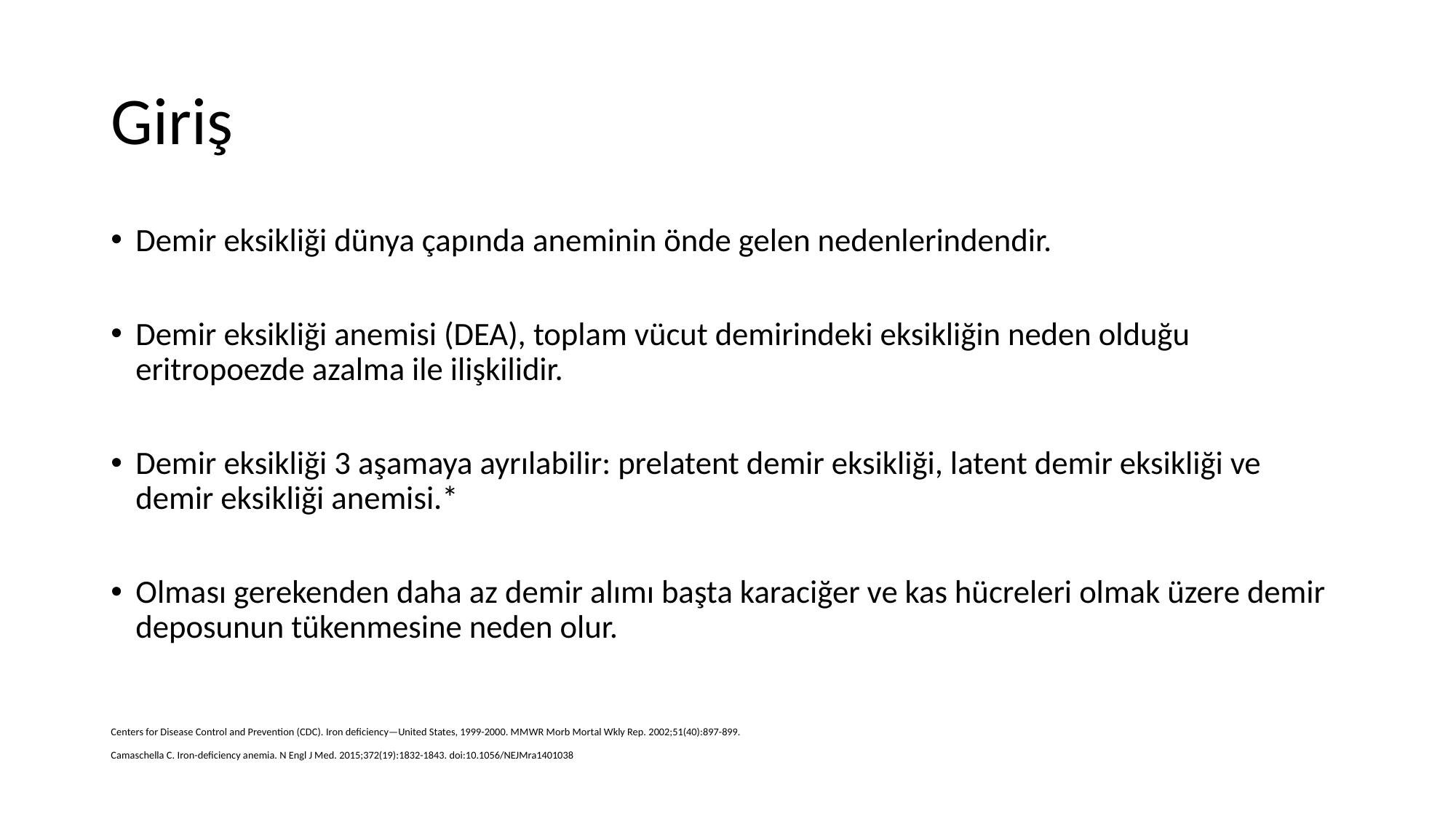

# Giriş
Demir eksikliği dünya çapında aneminin önde gelen nedenlerindendir.

Demir eksikliği anemisi (DEA), toplam vücut demirindeki eksikliğin neden olduğu eritropoezde azalma ile ilişkilidir.

Demir eksikliği 3 aşamaya ayrılabilir: prelatent demir eksikliği, latent demir eksikliği ve demir eksikliği anemisi.*

Olması gerekenden daha az demir alımı başta karaciğer ve kas hücreleri olmak üzere demir deposunun tükenmesine neden olur.

Centers for Disease Control and Prevention (CDC). Iron deficiency—United States, 1999-2000. MMWR Morb Mortal Wkly Rep. 2002;51(40):897-899.
Camaschella C. Iron-deficiency anemia. N Engl J Med. 2015;372(19):1832-1843. doi:10.1056/NEJMra1401038